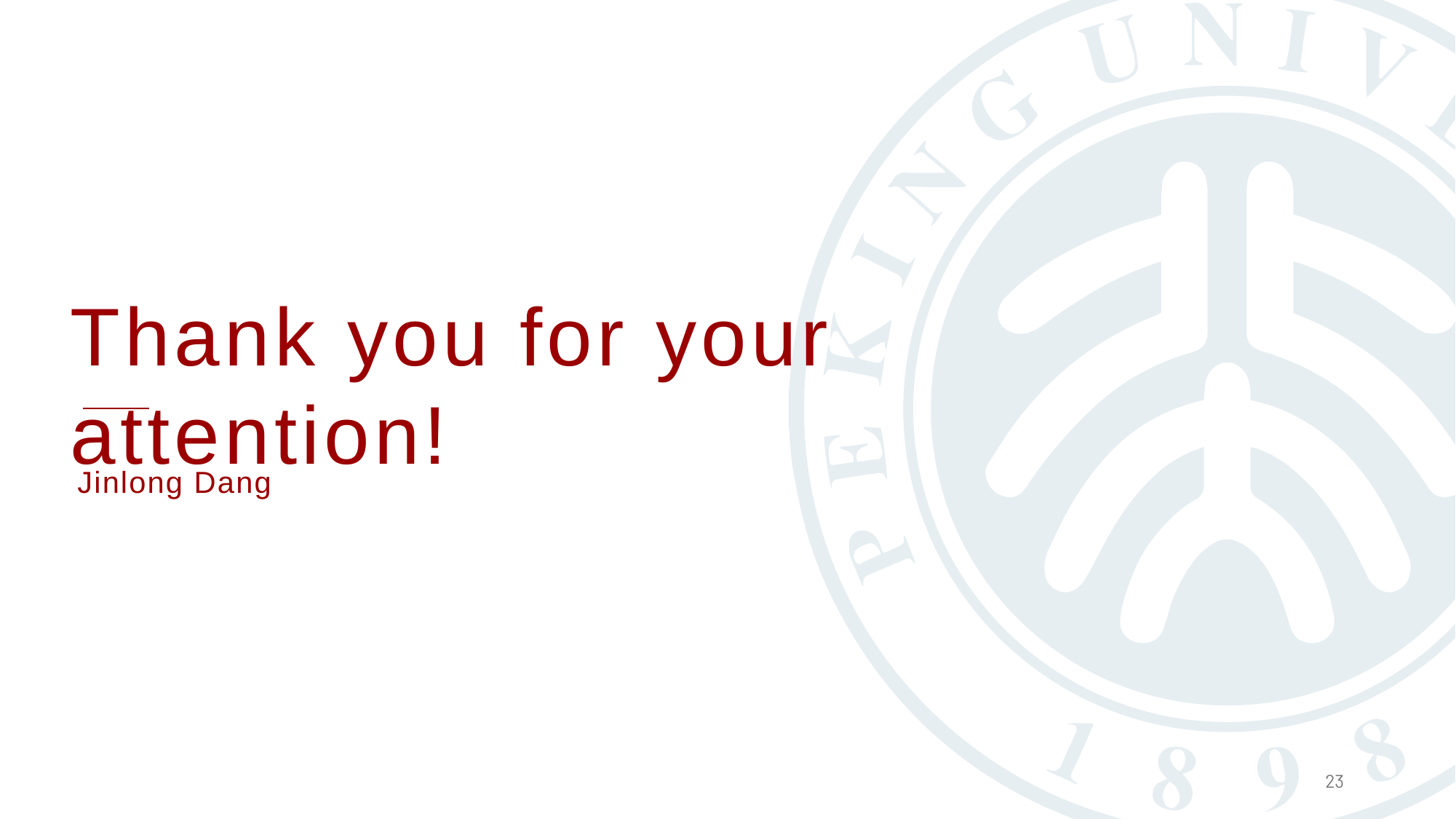

Thank you for your attention!
Jinlong Dang
23